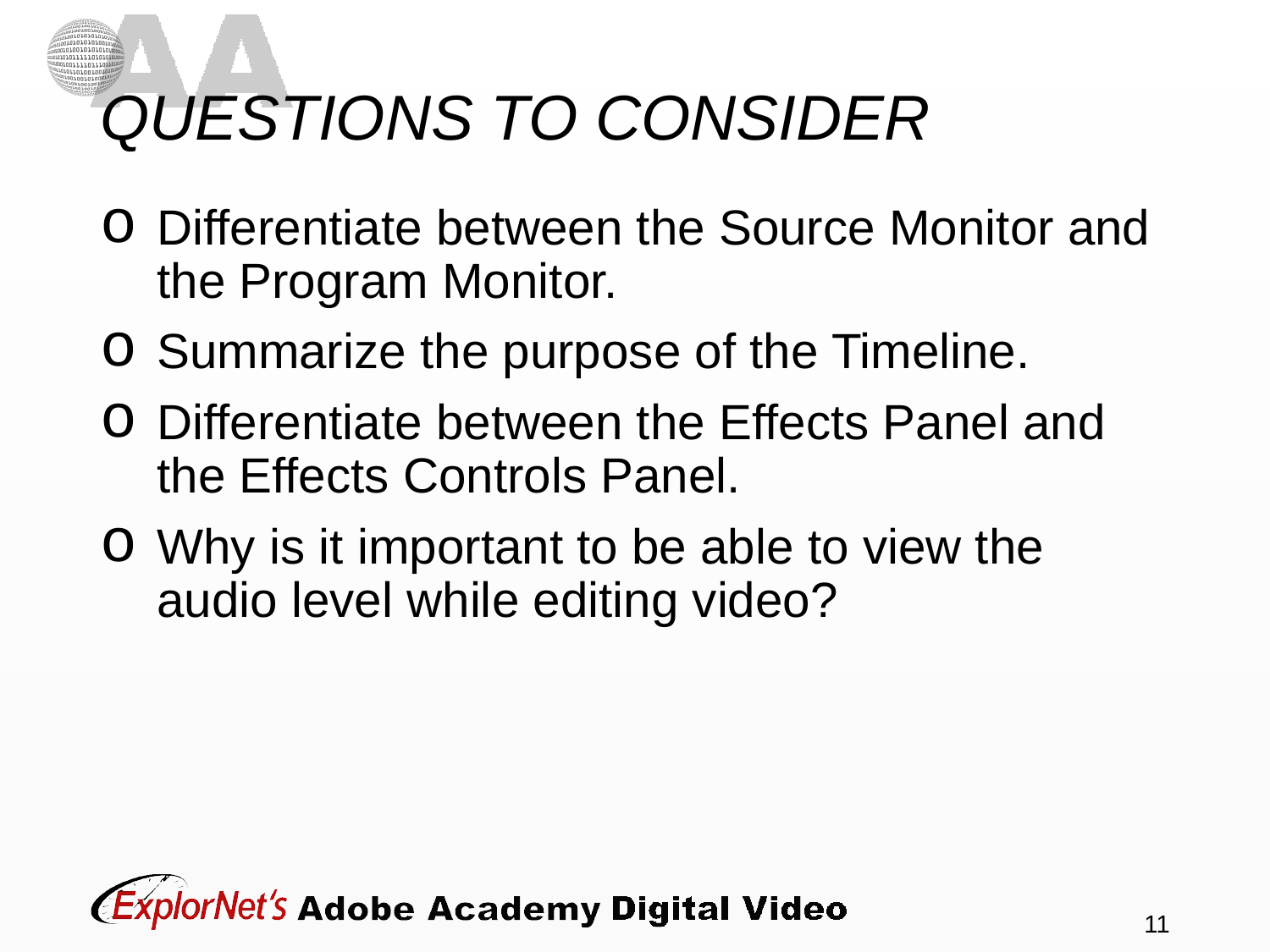

# QUESTIONS TO CONSIDER
Differentiate between the Source Monitor and the Program Monitor.
Summarize the purpose of the Timeline.
Differentiate between the Effects Panel and the Effects Controls Panel.
Why is it important to be able to view the audio level while editing video?
11